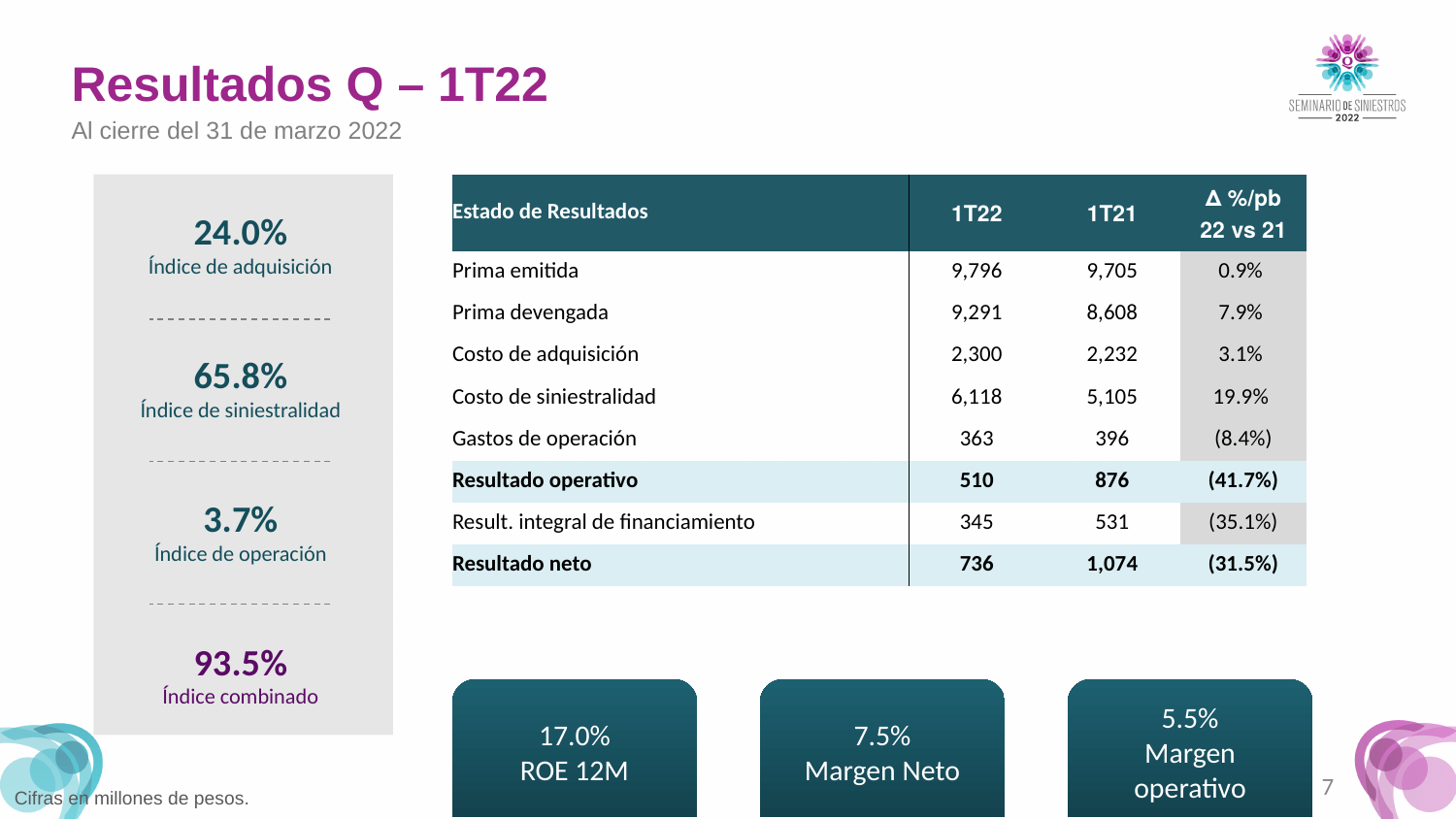

Resultados Q – 1T22
Al cierre del 31 de marzo 2022
| Estado de Resultados | 1T22 | 1T21 | Δ %/pb 22 vs 21 |
| --- | --- | --- | --- |
| Prima emitida | 9,796 | 9,705 | 0.9% |
| Prima devengada | 9,291 | 8,608 | 7.9% |
| Costo de adquisición | 2,300 | 2,232 | 3.1% |
| Costo de siniestralidad | 6,118 | 5,105 | 19.9% |
| Gastos de operación | 363 | 396 | (8.4%) |
| Resultado operativo | 510 | 876 | (41.7%) |
| Result. integral de financiamiento | 345 | 531 | (35.1%) |
| Resultado neto | 736 | 1,074 | (31.5%) |
24.0%
Índice de adquisición

65.8%
Índice de siniestralidad
3.7%
Índice de operación
93.5%
Índice combinado
17.0%
ROE 12M
7.5%
Margen Neto
5.5%
Margen operativo
7
Cifras en millones de pesos.